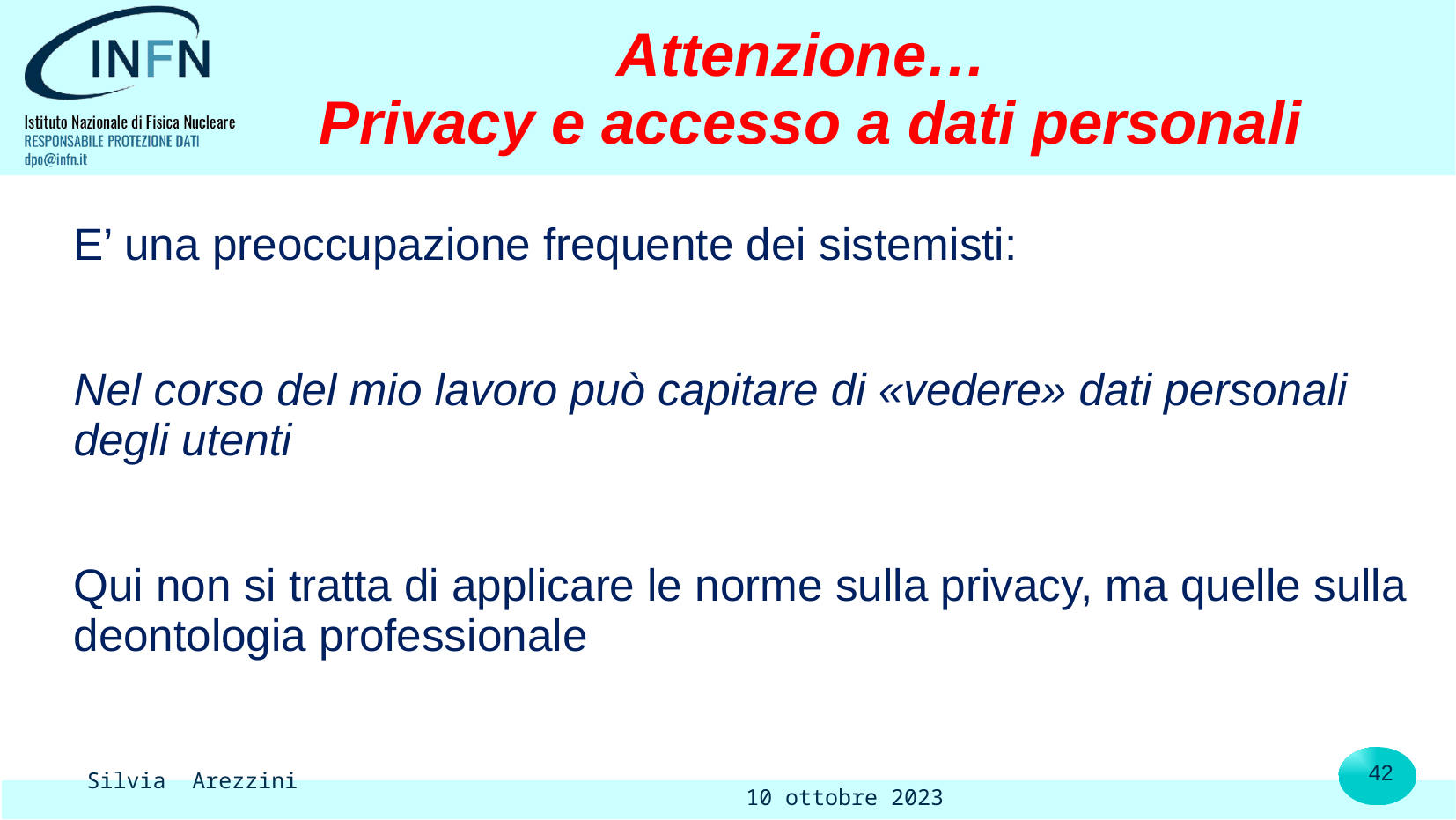

# Attenzione… Privacy e accesso a dati personali
E’ una preoccupazione frequente dei sistemisti:

Nel corso del mio lavoro può capitare di «vedere» dati personali degli utenti

Qui non si tratta di applicare le norme sulla privacy, ma quelle sulla deontologia professionale

42
Silvia  Arezzini
10 ottobre 2023